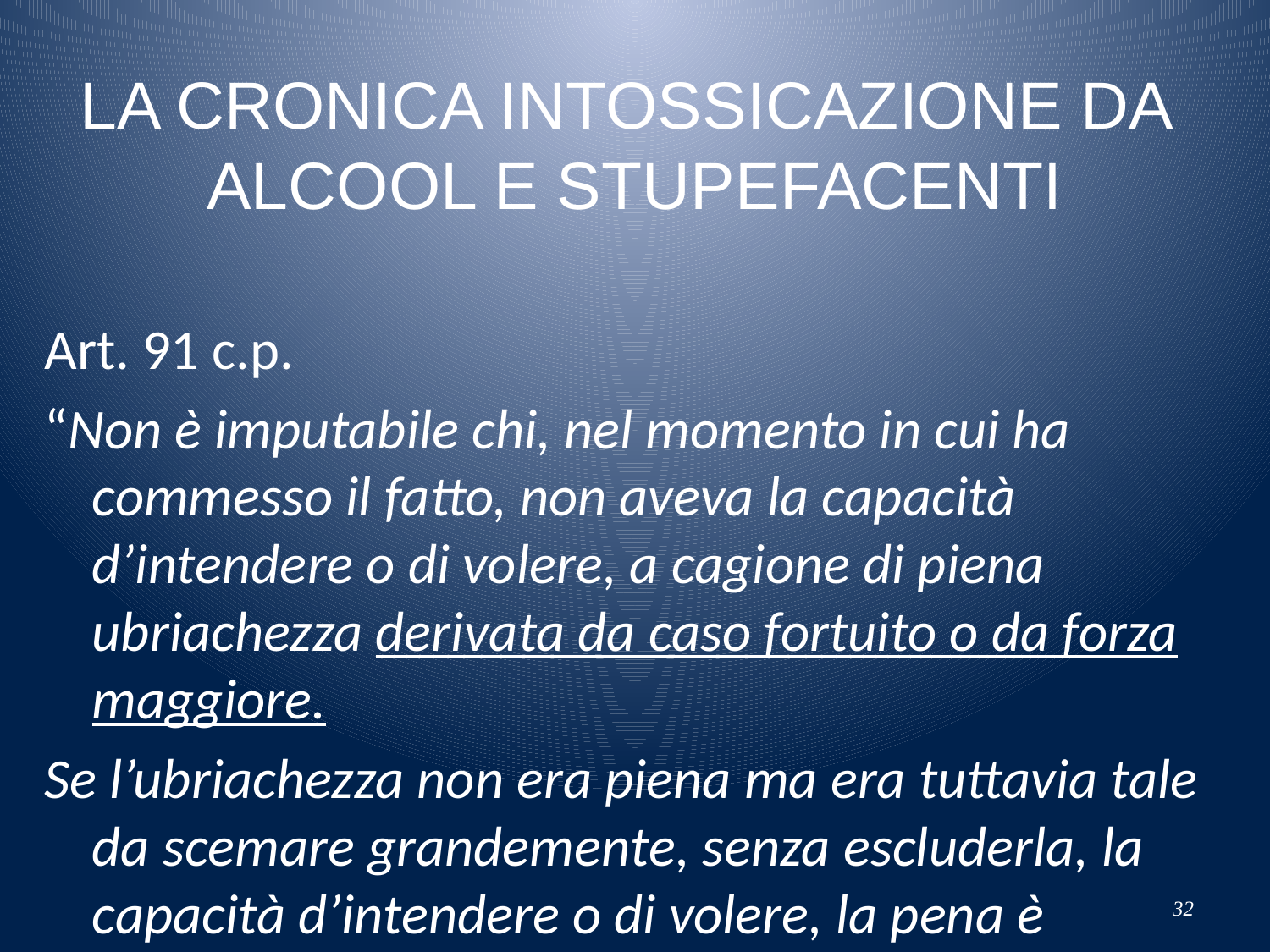

# LA CRONICA INTOSSICAZIONE DA ALCOOL E STUPEFACENTI
Art. 91 c.p.
“Non è imputabile chi, nel momento in cui ha commesso il fatto, non aveva la capacità d’intendere o di volere, a cagione di piena ubriachezza derivata da caso fortuito o da forza maggiore.
Se l’ubriachezza non era piena ma era tuttavia tale da scemare grandemente, senza escluderla, la capacità d’intendere o di volere, la pena è diminuita”
32